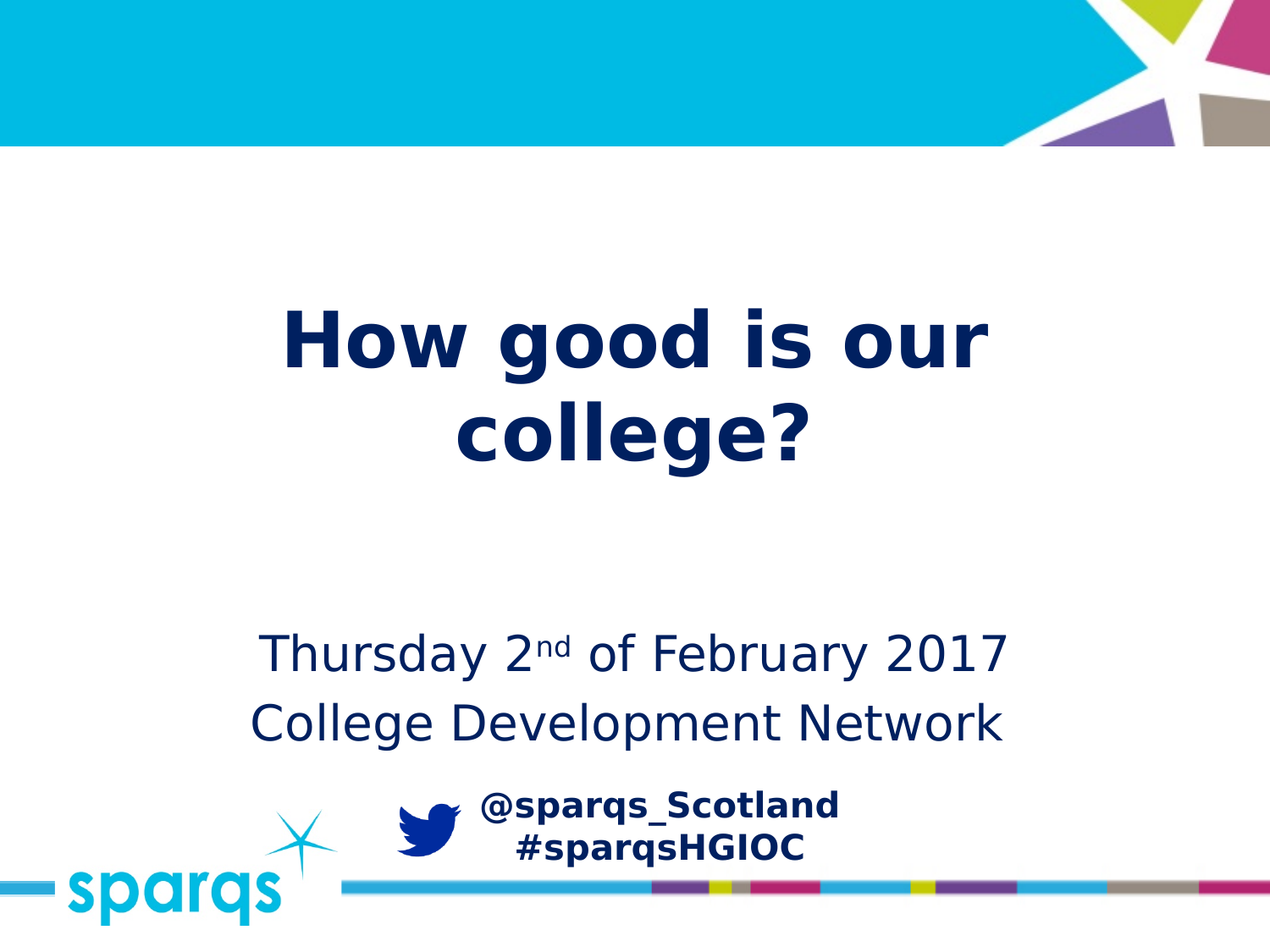

# How good is our college?
Thursday 2nd of February 2017
College Development Network